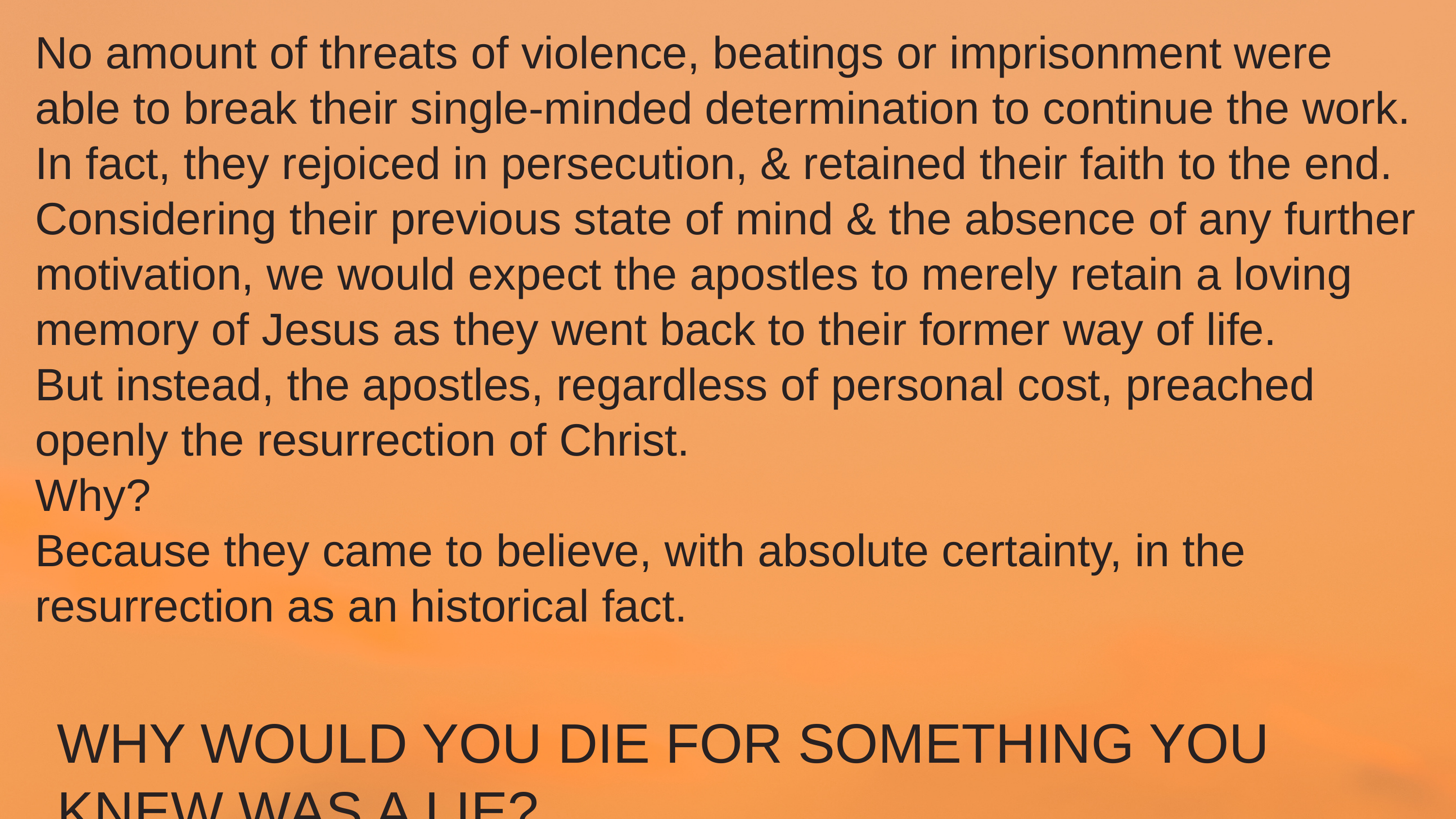

No amount of threats of violence, beatings or imprisonment were able to break their single-minded determination to continue the work. In fact, they rejoiced in persecution, & retained their faith to the end.
Considering their previous state of mind & the absence of any further motivation, we would expect the apostles to merely retain a loving memory of Jesus as they went back to their former way of life.
But instead, the apostles, regardless of personal cost, preached openly the resurrection of Christ.
Why?
Because they came to believe, with absolute certainty, in the resurrection as an historical fact.
WHY WOULD YOU DIE FOR SOMETHING YOU KNEW WAS A LIE?